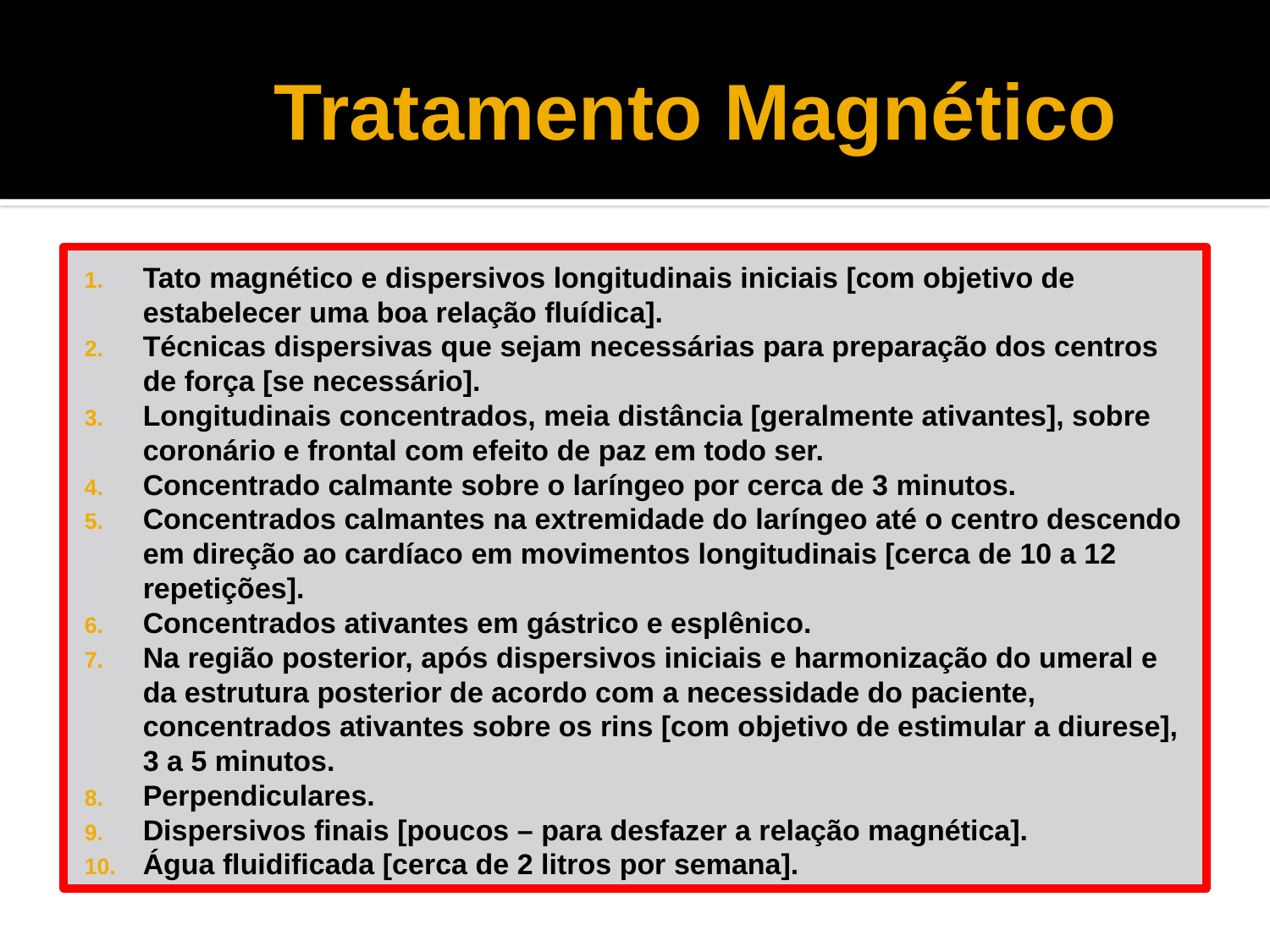

# Tratamento Magnético
Tato magnético e dispersivos longitudinais iniciais [com objetivo de estabelecer uma boa relação fluídica].
Técnicas dispersivas que sejam necessárias para preparação dos centros de força [se necessário].
Longitudinais concentrados, meia distância [geralmente ativantes], sobre coronário e frontal com efeito de paz em todo ser.
Concentrado calmante sobre o laríngeo por cerca de 3 minutos.
Concentrados calmantes na extremidade do laríngeo até o centro descendo em direção ao cardíaco em movimentos longitudinais [cerca de 10 a 12 repetições].
Concentrados ativantes em gástrico e esplênico.
Na região posterior, após dispersivos iniciais e harmonização do umeral e da estrutura posterior de acordo com a necessidade do paciente, concentrados ativantes sobre os rins [com objetivo de estimular a diurese], 3 a 5 minutos.
Perpendiculares.
Dispersivos finais [poucos – para desfazer a relação magnética].
Água fluidificada [cerca de 2 litros por semana].